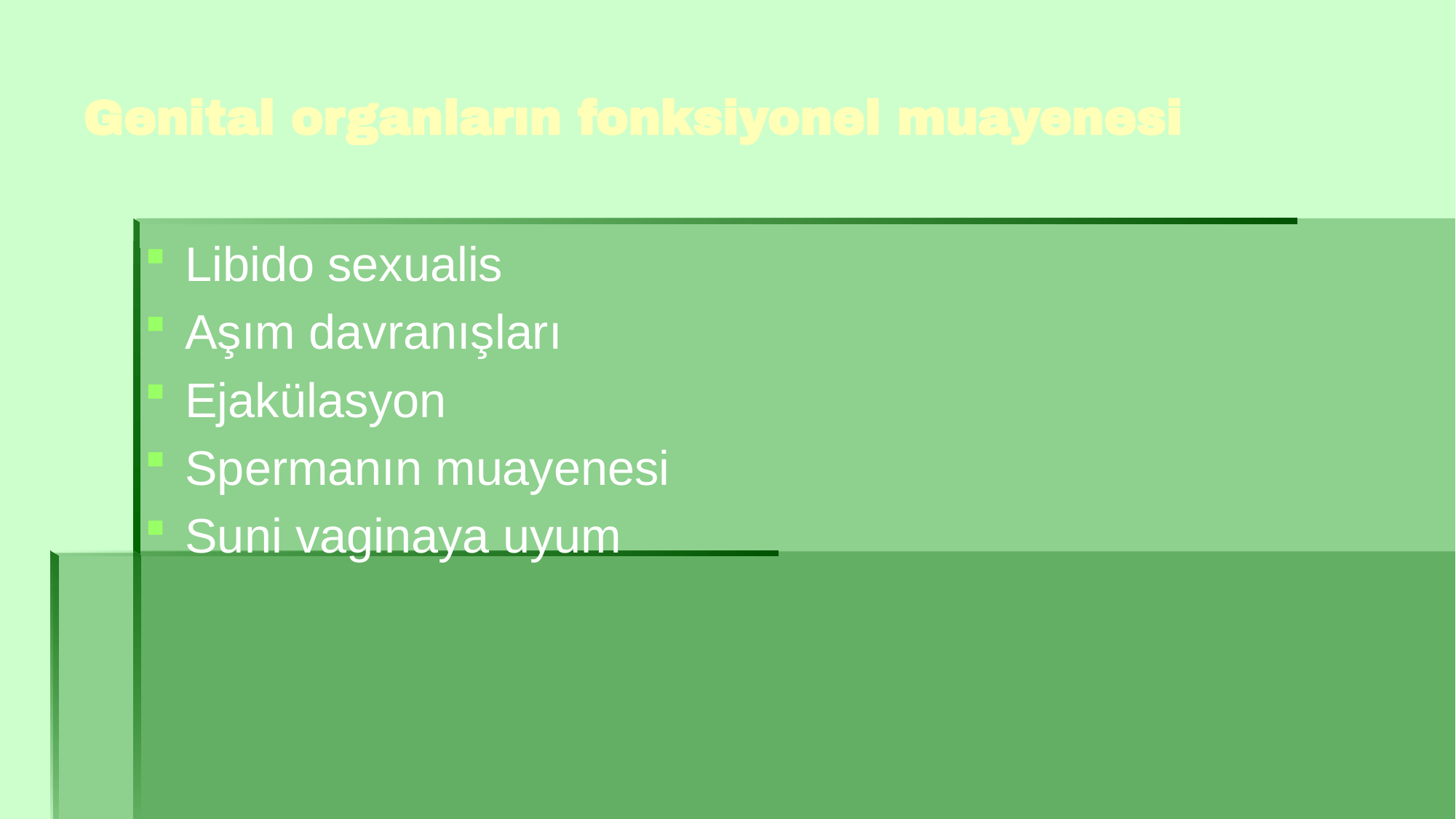

# Genital organların fonksiyonel muayenesi
Libido sexualis
Aşım davranışları
Ejakülasyon
Spermanın muayenesi
Suni vaginaya uyum